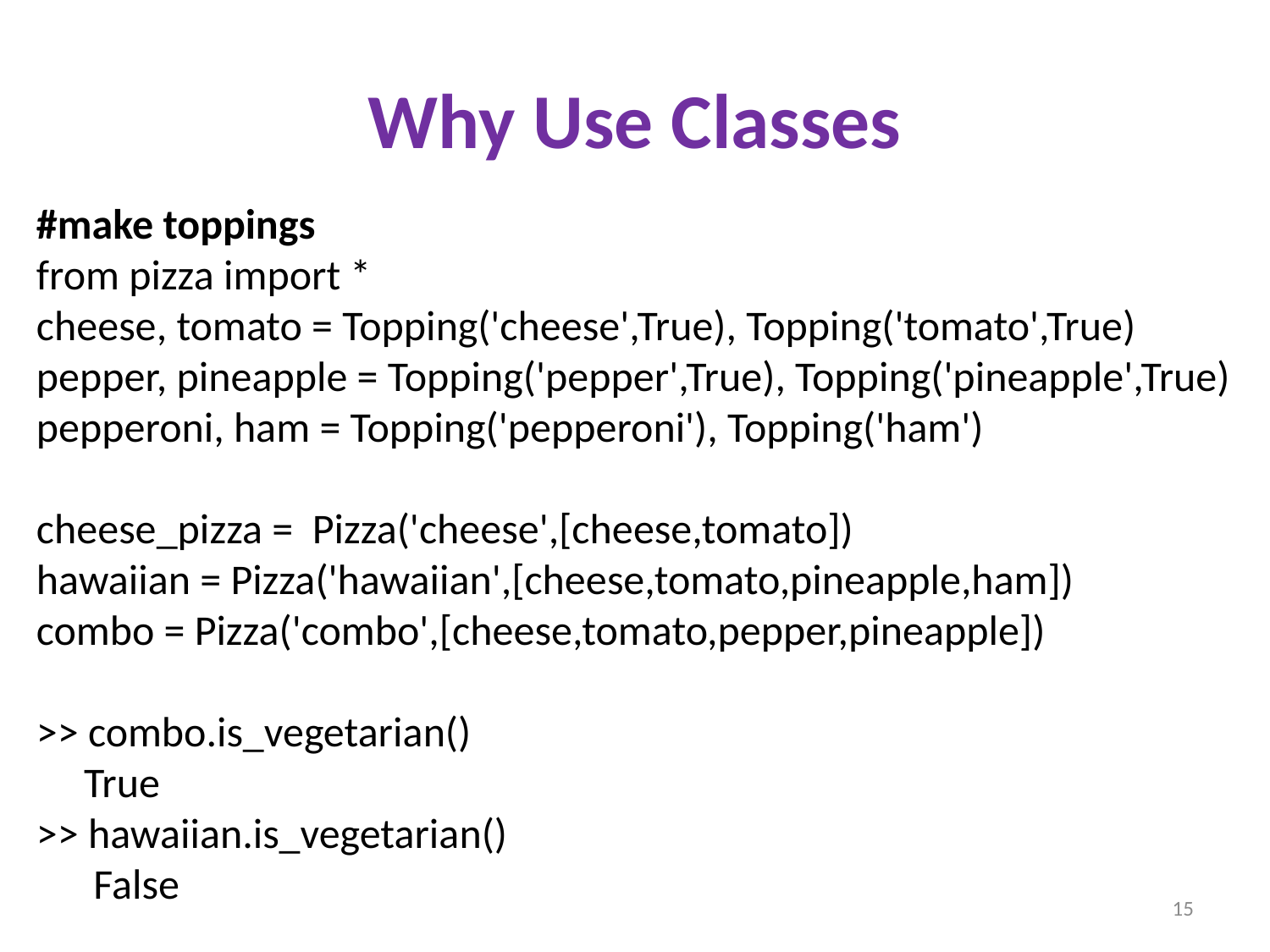

Why Use Classes
#make toppings
from pizza import *
cheese, tomato = Topping('cheese',True), Topping('tomato',True)
pepper, pineapple = Topping('pepper',True), Topping('pineapple',True)
pepperoni, ham = Topping('pepperoni'), Topping('ham')

cheese_pizza =  Pizza('cheese',[cheese,tomato])
hawaiian = Pizza('hawaiian',[cheese,tomato,pineapple,ham])
combo = Pizza('combo',[cheese,tomato,pepper,pineapple])

>> combo.is_vegetarian()
     True
>> hawaiian.is_vegetarian()
      False

15